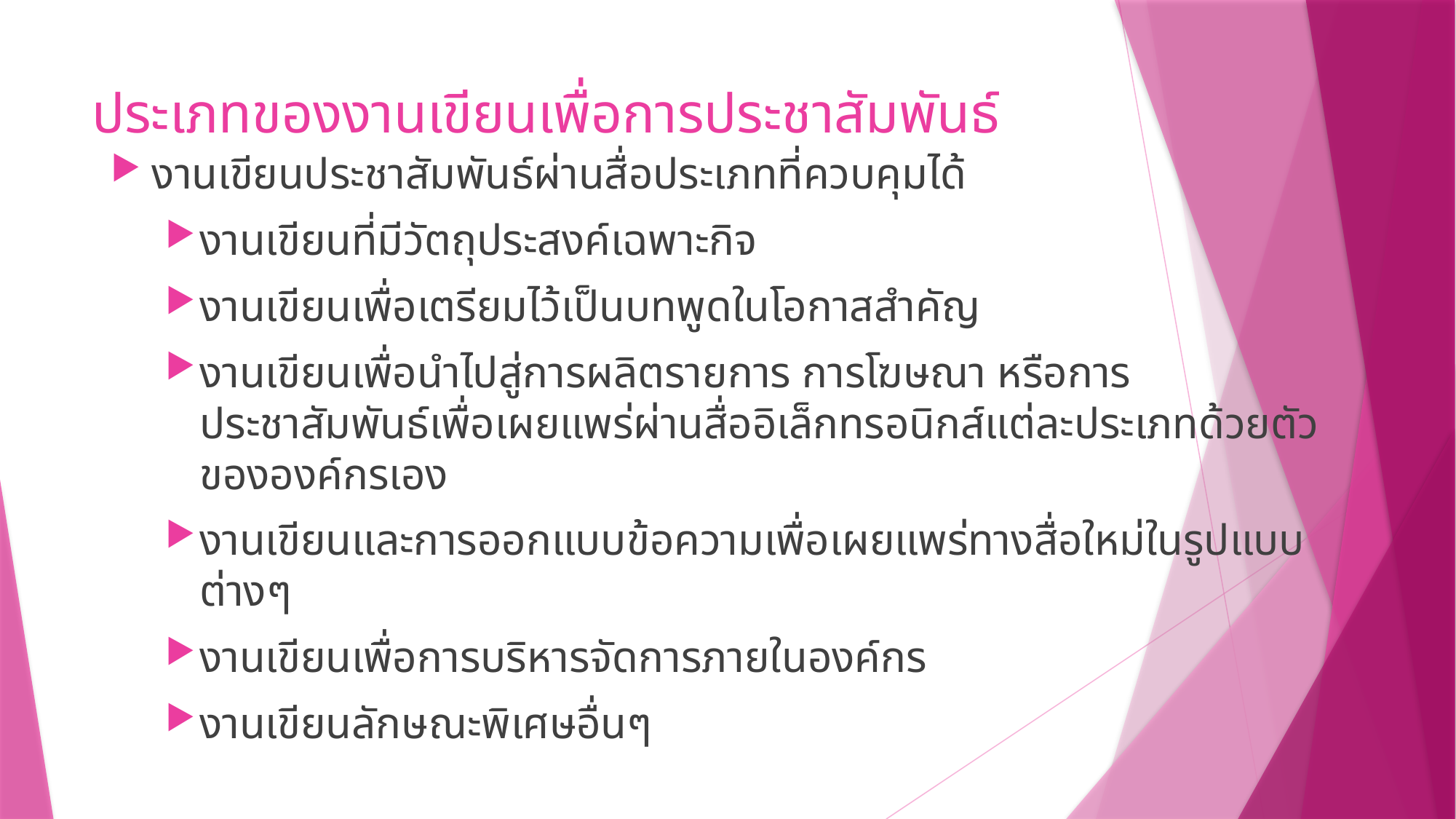

# ประเภทของงานเขียนเพื่อการประชาสัมพันธ์
งานเขียนประชาสัมพันธ์ผ่านสื่อประเภทที่ควบคุมได้
งานเขียนที่มีวัตถุประสงค์เฉพาะกิจ
งานเขียนเพื่อเตรียมไว้เป็นบทพูดในโอกาสสำคัญ
งานเขียนเพื่อนำไปสู่การผลิตรายการ การโฆษณา หรือการประชาสัมพันธ์เพื่อเผยแพร่ผ่านสื่ออิเล็กทรอนิกส์แต่ละประเภทด้วยตัวขององค์กรเอง
งานเขียนและการออกแบบข้อความเพื่อเผยแพร่ทางสื่อใหม่ในรูปแบบต่างๆ
งานเขียนเพื่อการบริหารจัดการภายในองค์กร
งานเขียนลักษณะพิเศษอื่นๆ